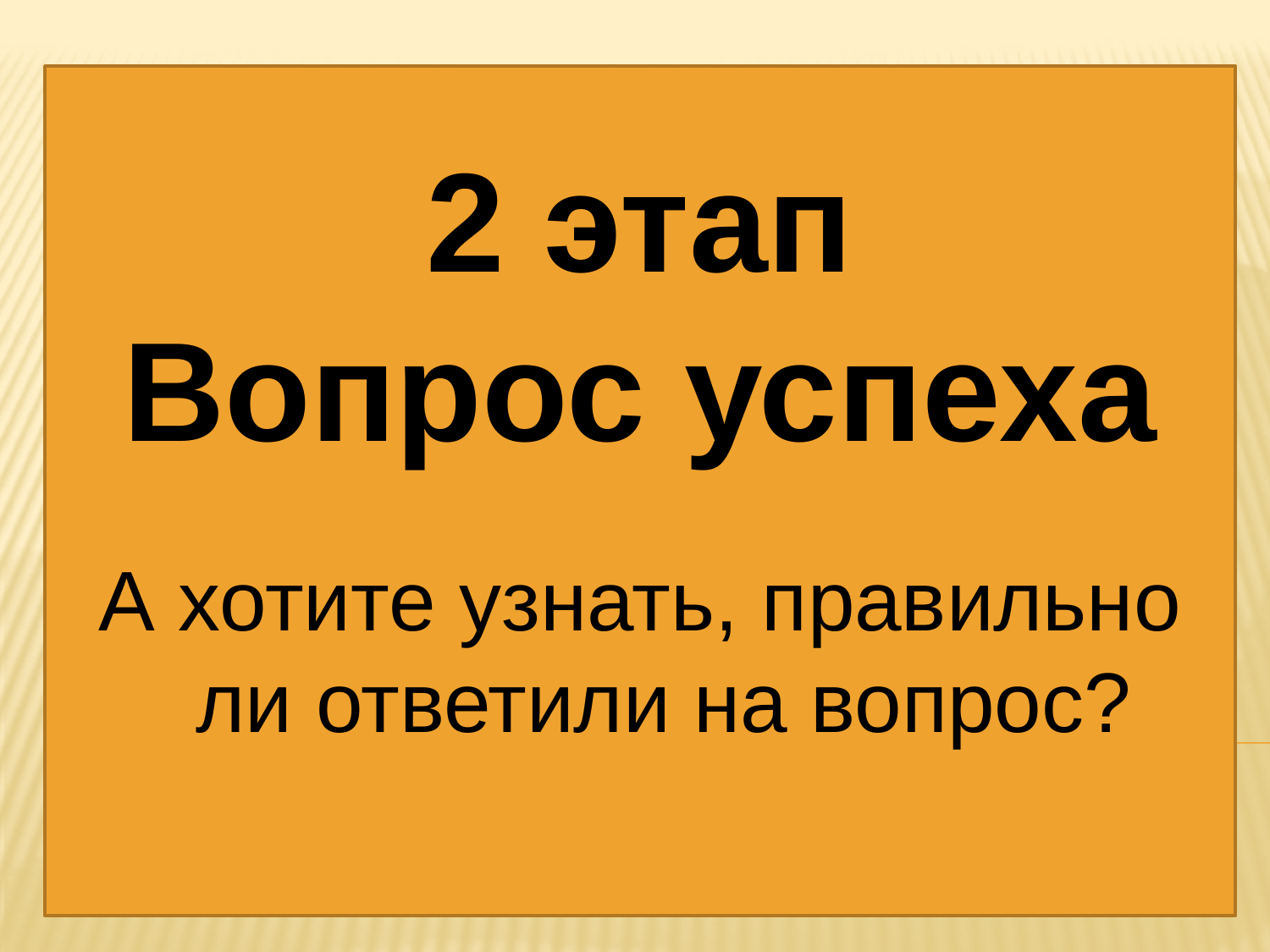

2 этап
Вопрос успеха

А хотите узнать, правильно ли ответили на вопрос?

#